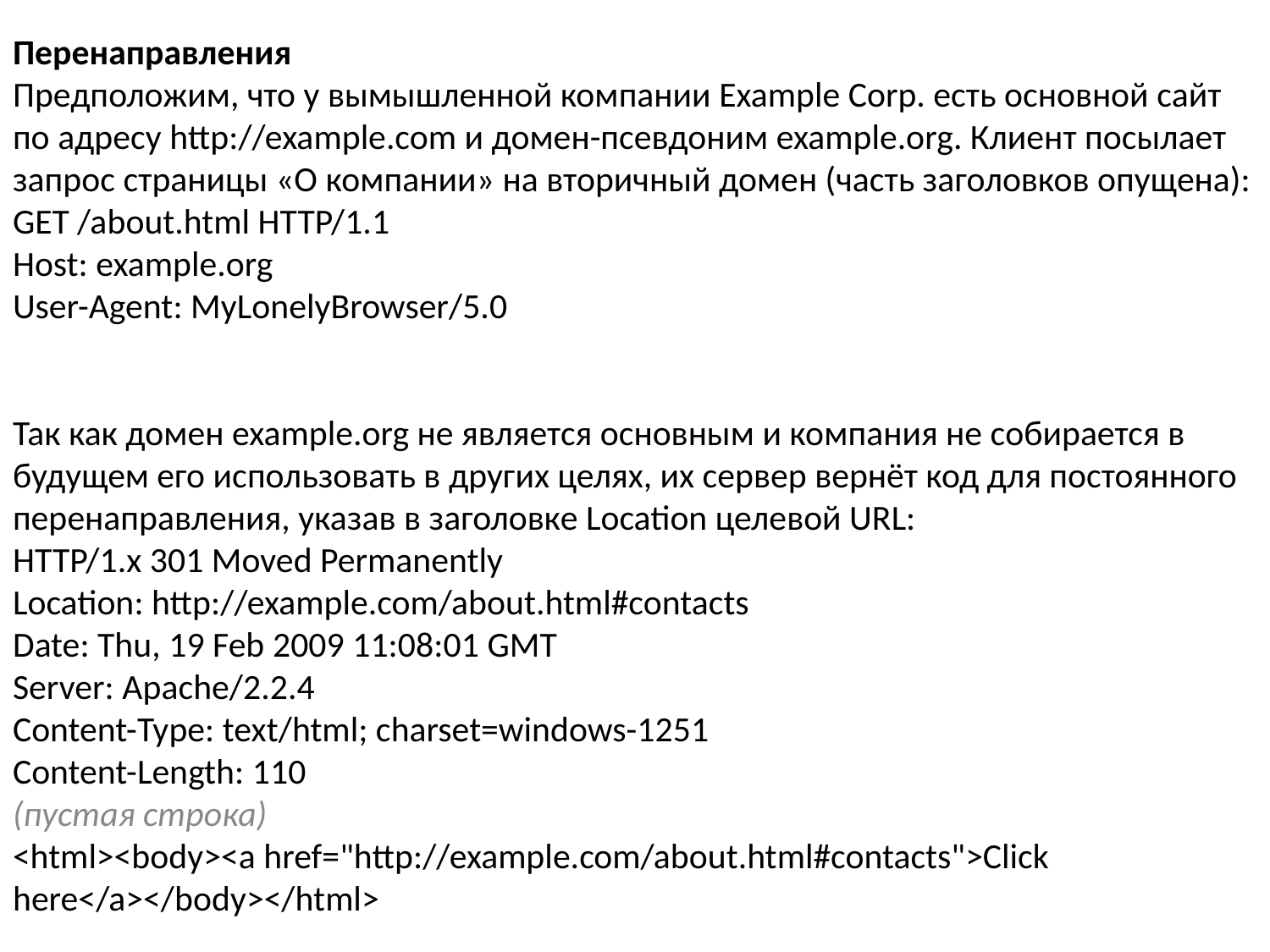

Перенаправления
Предположим, что у вымышленной компании Example Corp. есть основной сайт по адресу http://example.com и домен-псевдоним example.org. Клиент посылает запрос страницы «О компании» на вторичный домен (часть заголовков опущена):
GET /about.html HTTP/1.1
Host: example.org
User-Agent: MyLonelyBrowser/5.0
Так как домен example.org не является основным и компания не собирается в будущем его использовать в других целях, их сервер вернёт код для постоянного перенаправления, указав в заголовке Location целевой URL:
HTTP/1.x 301 Moved Permanently
Location: http://example.com/about.html#contacts
Date: Thu, 19 Feb 2009 11:08:01 GMT
Server: Apache/2.2.4
Content-Type: text/html; charset=windows-1251
Content-Length: 110
(пустая строка)
<html><body><a href="http://example.com/about.html#contacts">Click here</a></body></html>